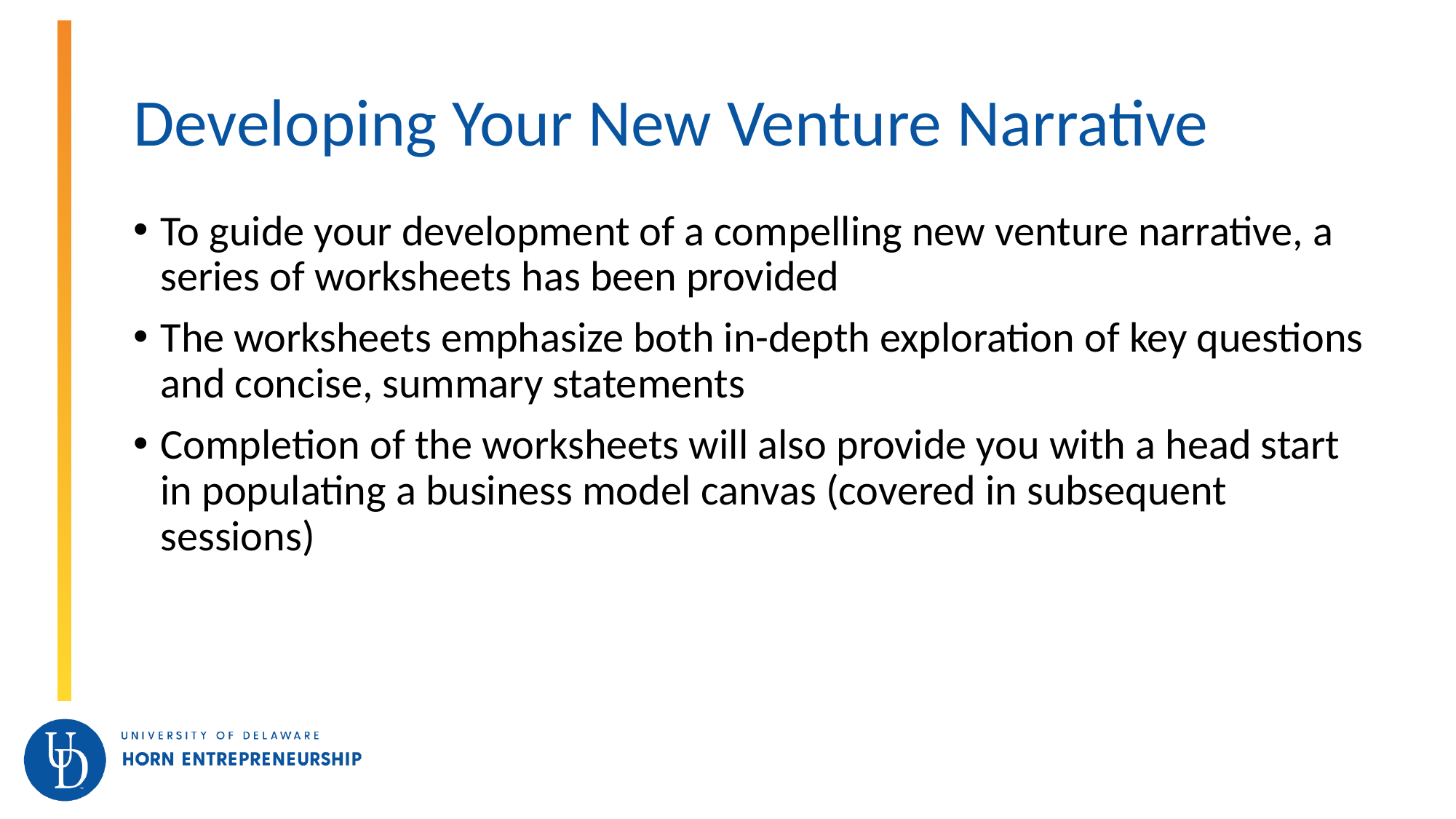

# Developing Your New Venture Narrative
To guide your development of a compelling new venture narrative, a series of worksheets has been provided
The worksheets emphasize both in-depth exploration of key questions and concise, summary statements
Completion of the worksheets will also provide you with a head start in populating a business model canvas (covered in subsequent sessions)